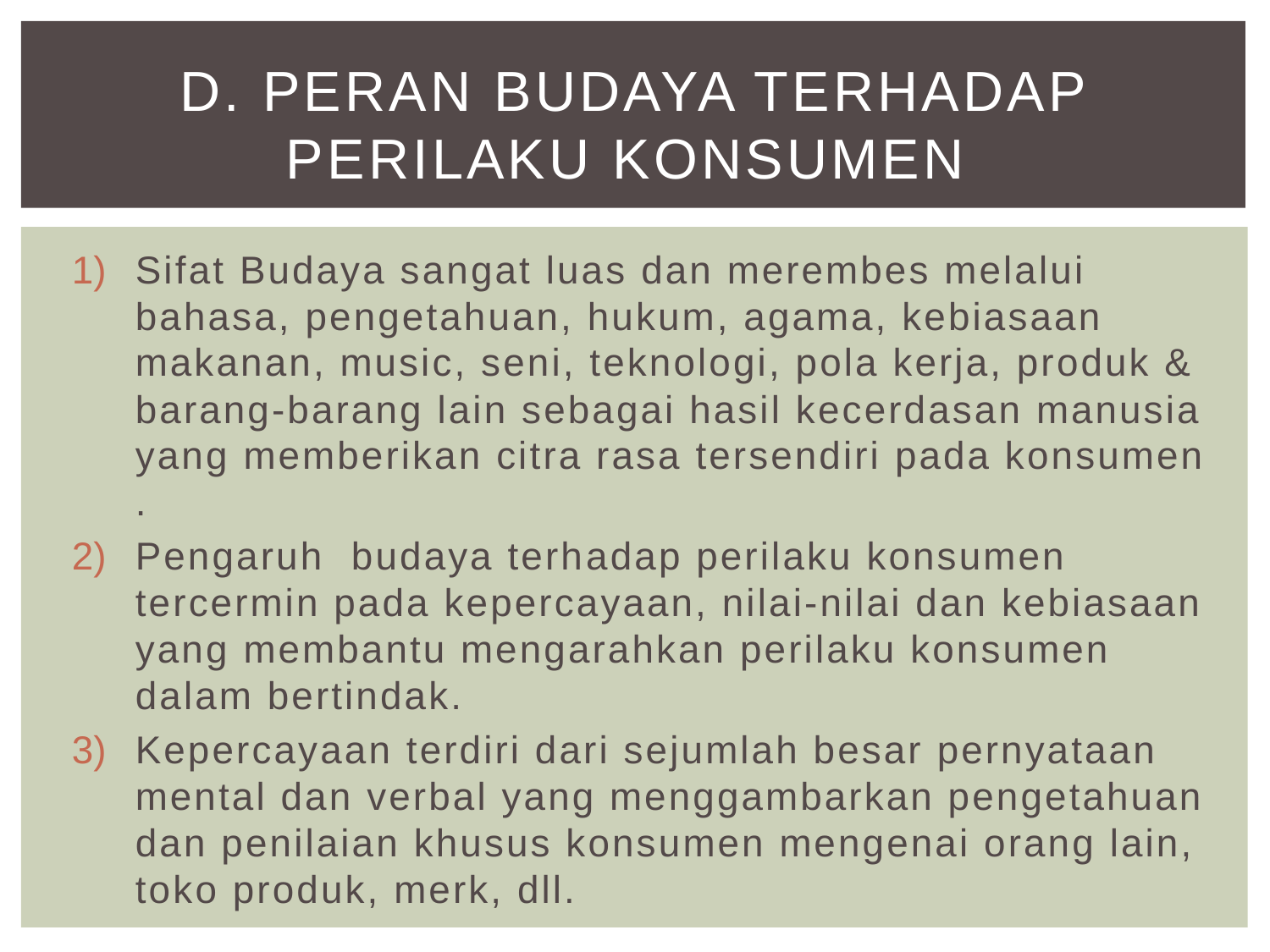

# D. Peran Budaya Terhadap Perilaku Konsumen
Sifat Budaya sangat luas dan merembes melalui bahasa, pengetahuan, hukum, agama, kebiasaan makanan, music, seni, teknologi, pola kerja, produk & barang-barang lain sebagai hasil kecerdasan manusia yang memberikan citra rasa tersendiri pada konsumen .
Pengaruh  budaya terhadap perilaku konsumen tercermin pada kepercayaan, nilai-nilai dan kebiasaan yang membantu mengarahkan perilaku konsumen dalam bertindak.
Kepercayaan terdiri dari sejumlah besar pernyataan mental dan verbal yang menggambarkan pengetahuan dan penilaian khusus konsumen mengenai orang lain, toko produk, merk, dll.